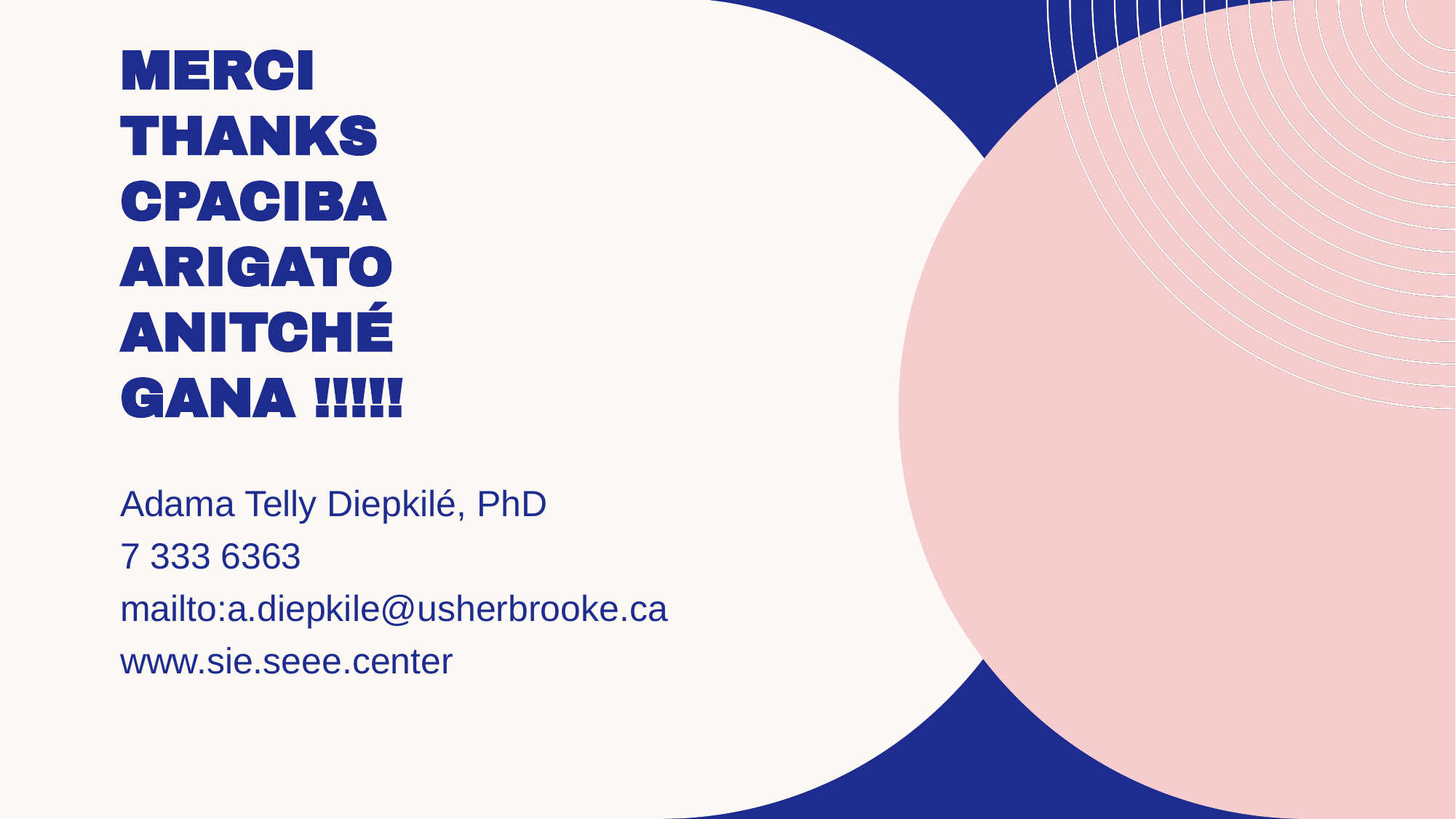

# Merci Thanks cpaciba arigato anitché gana !!!!!
Adama Telly Diepkilé, PhD
7 333 6363
mailto:a.diepkile@usherbrooke.ca
www.sie.seee.center